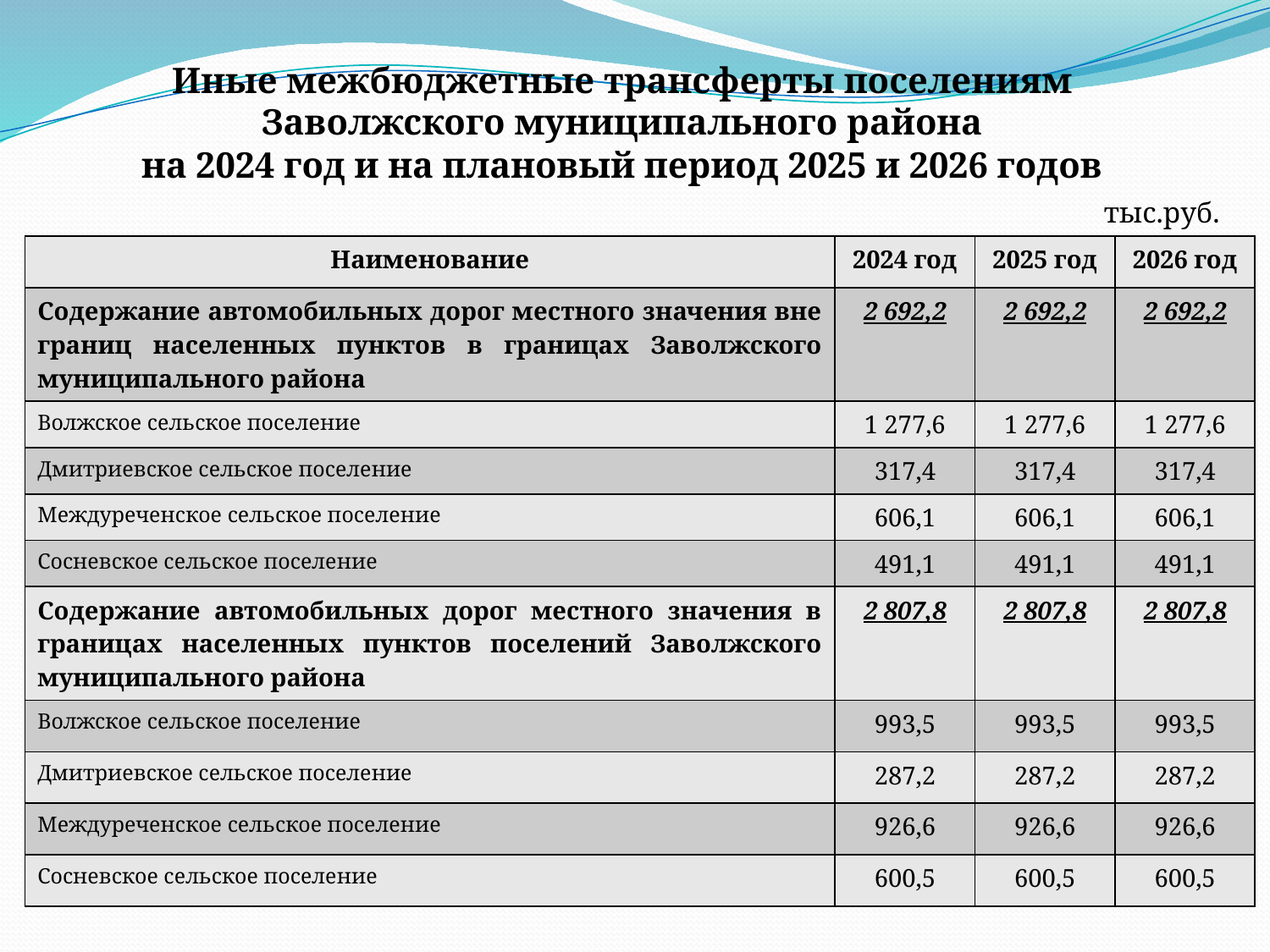

# Иные межбюджетные трансферты поселениям Заволжского муниципального района на 2024 год и на плановый период 2025 и 2026 годов
тыс.руб.
| Наименование | 2024 год | 2025 год | 2026 год |
| --- | --- | --- | --- |
| Содержание автомобильных дорог местного значения вне границ населенных пунктов в границах Заволжского муниципального района | 2 692,2 | 2 692,2 | 2 692,2 |
| Волжское сельское поселение | 1 277,6 | 1 277,6 | 1 277,6 |
| Дмитриевское сельское поселение | 317,4 | 317,4 | 317,4 |
| Междуреченское сельское поселение | 606,1 | 606,1 | 606,1 |
| Сосневское сельское поселение | 491,1 | 491,1 | 491,1 |
| Содержание автомобильных дорог местного значения в границах населенных пунктов поселений Заволжского муниципального района | 2 807,8 | 2 807,8 | 2 807,8 |
| Волжское сельское поселение | 993,5 | 993,5 | 993,5 |
| Дмитриевское сельское поселение | 287,2 | 287,2 | 287,2 |
| Междуреченское сельское поселение | 926,6 | 926,6 | 926,6 |
| Сосневское сельское поселение | 600,5 | 600,5 | 600,5 |